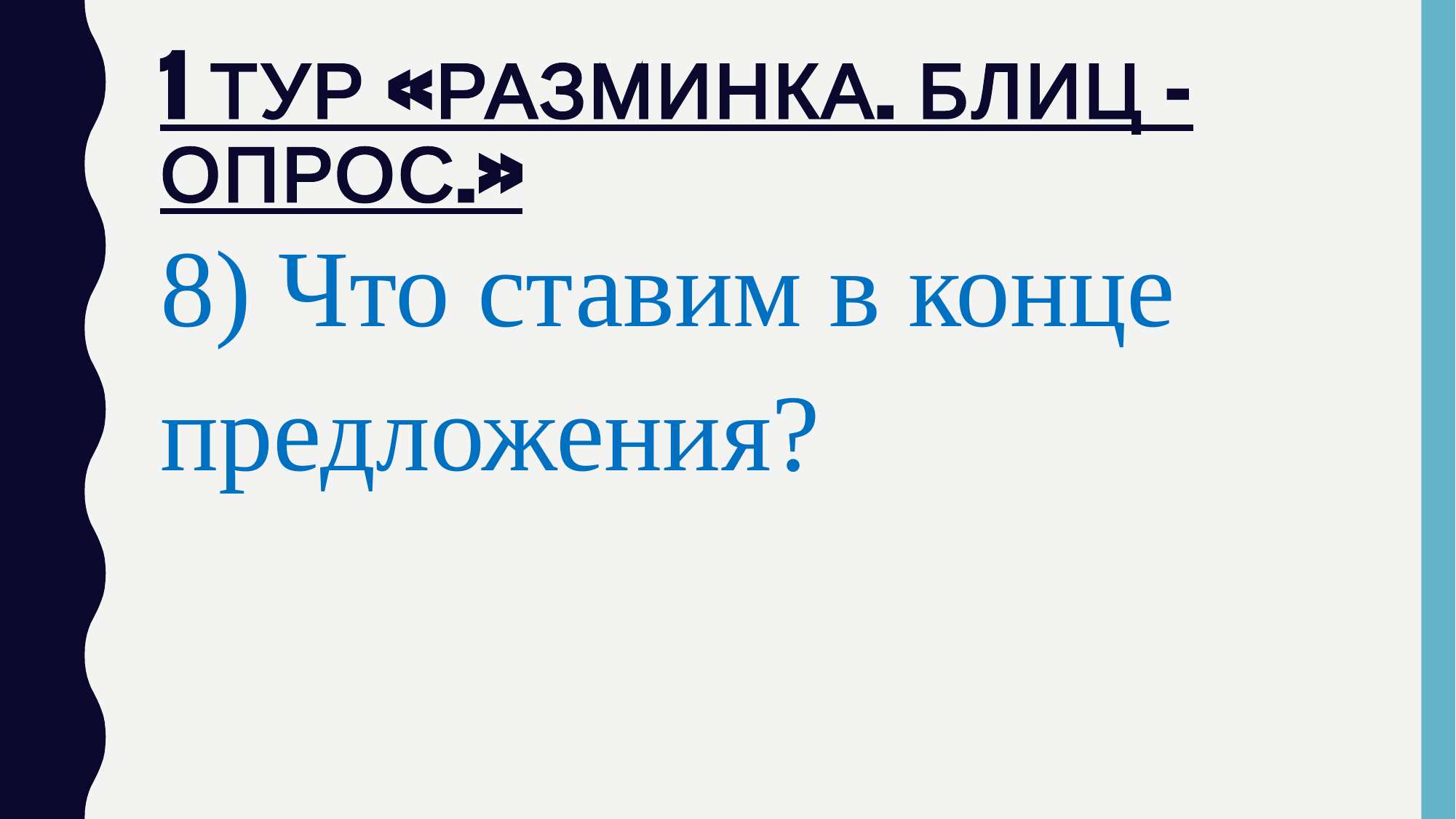

# 1 тур «Разминка. Блиц – опрос.»
8) Что ставим в конце предложения?